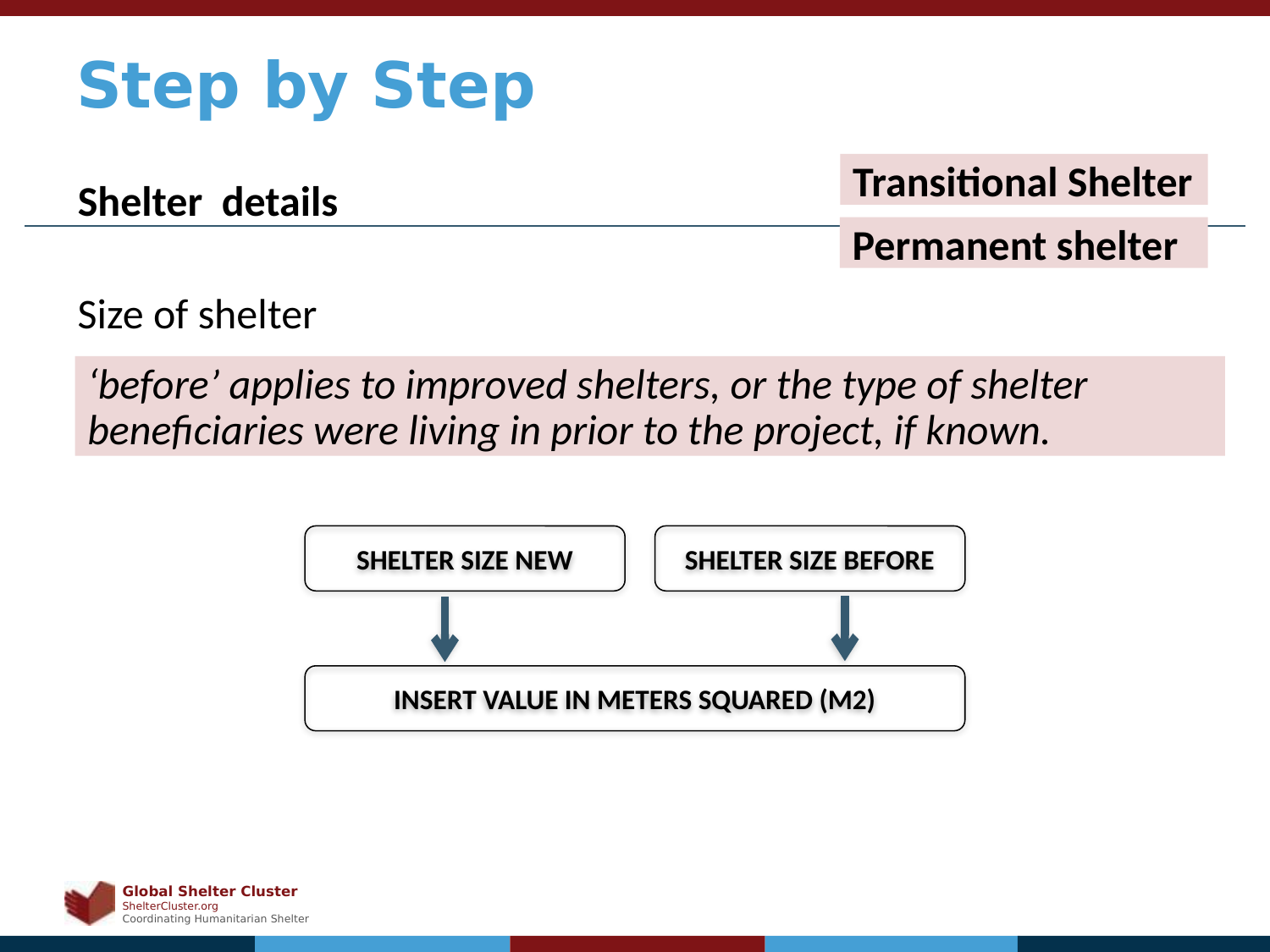

# Step by Step
Transitional Shelter
Shelter  details
Permanent shelter
Size of shelter
‘before’ applies to improved shelters, or the type of shelter beneficiaries were living in prior to the project, if known.
Shelter size new
Shelter size before
Insert value in meters squared (m2)